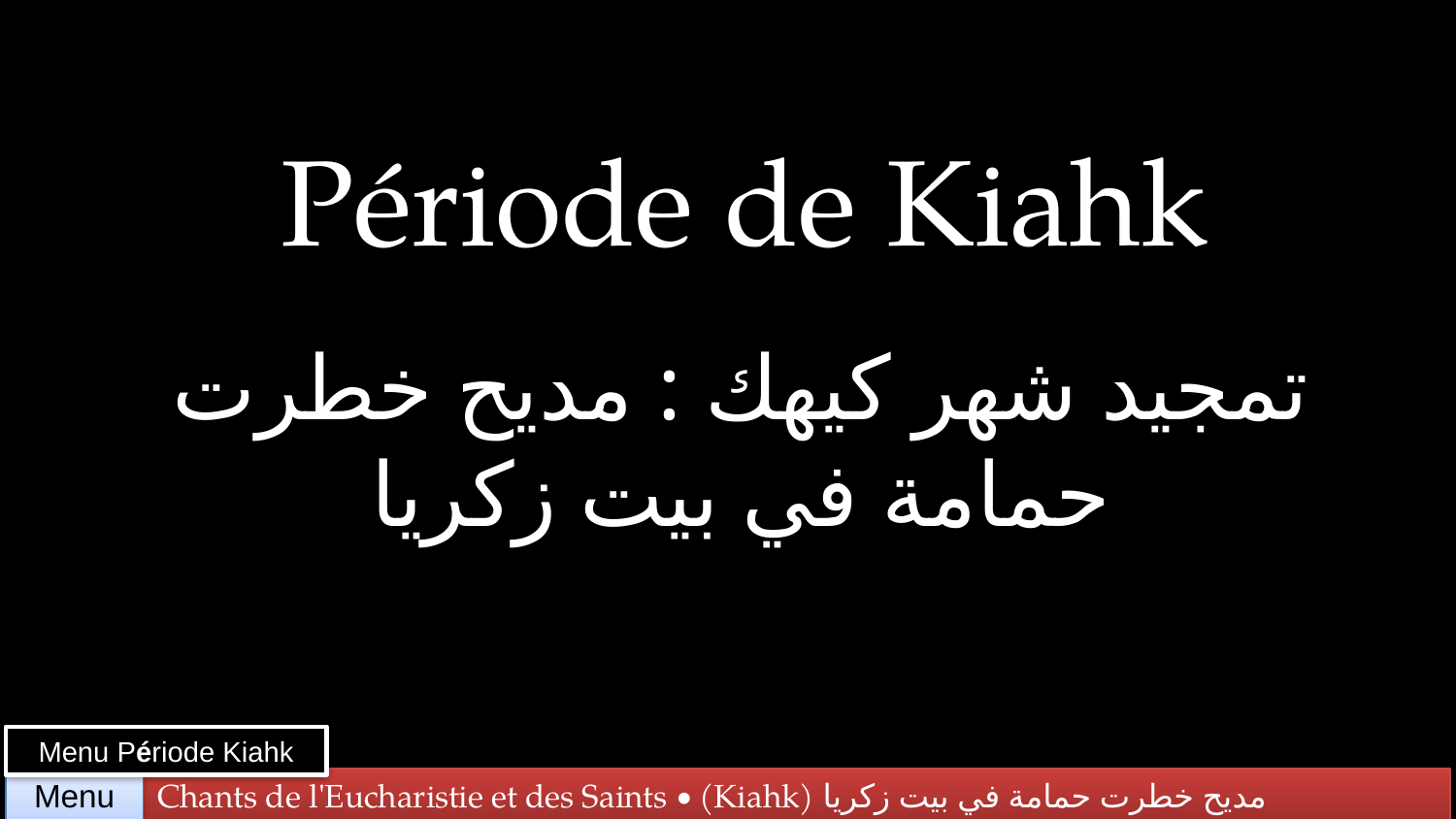

Période de Kiahk
تمجيد شهر كيهك : مديح خطرت حمامة في بيت زكريا
Menu Période Kiahk
Chants de l'Eucharistie et des Saints • (Kiahk) مديح خطرت حمامة في بيت زكريا
Menu